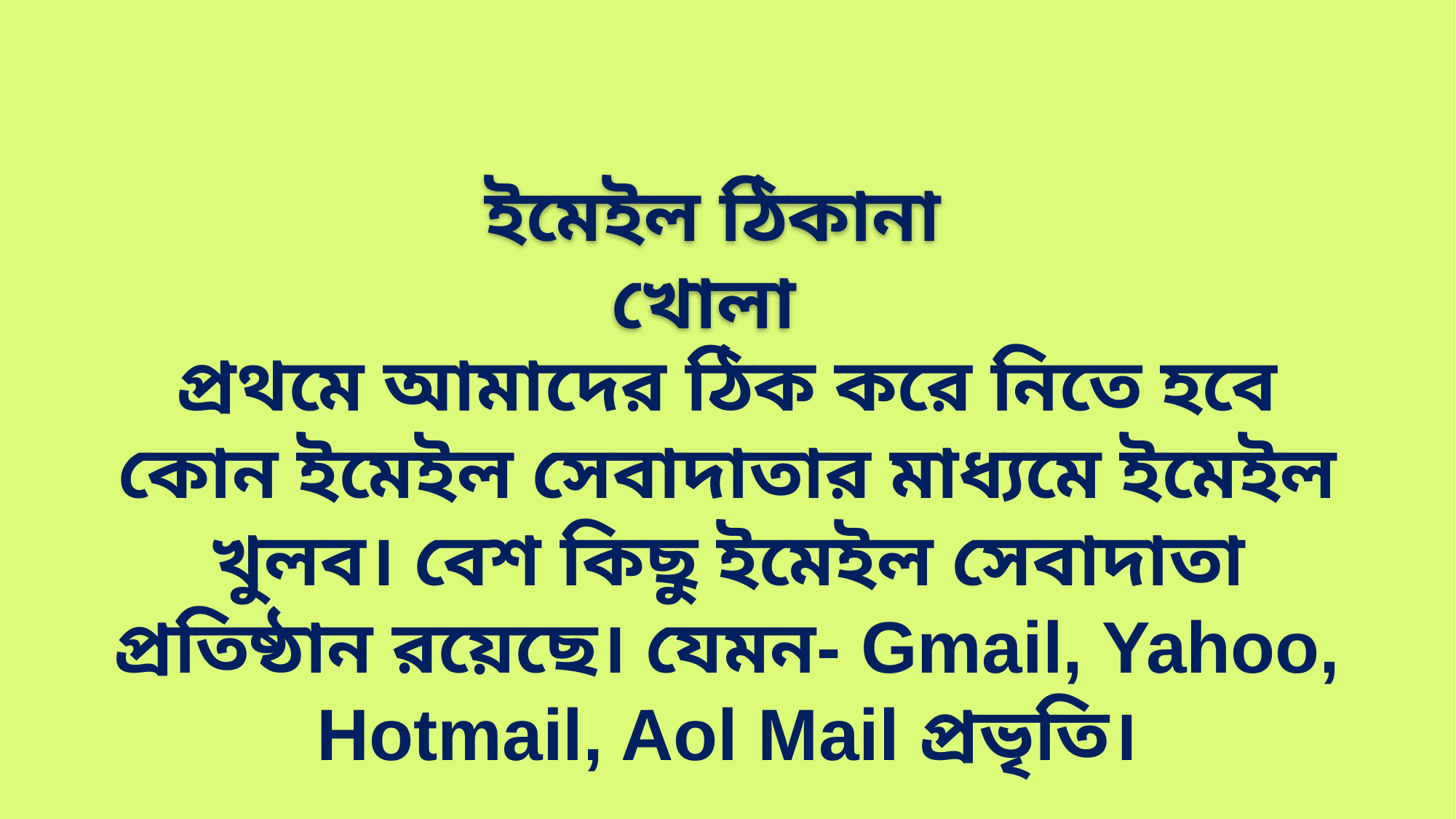

ইমেইল ঠিকানা খোলা
প্রথমে আমাদের ঠিক করে নিতে হবে কোন ইমেইল সেবাদাতার মাধ্যমে ইমেইল খুলব। বেশ কিছু ইমেইল সেবাদাতা প্রতিষ্ঠান রয়েছে। যেমন- Gmail, Yahoo, Hotmail, Aol Mail প্রভৃতি।